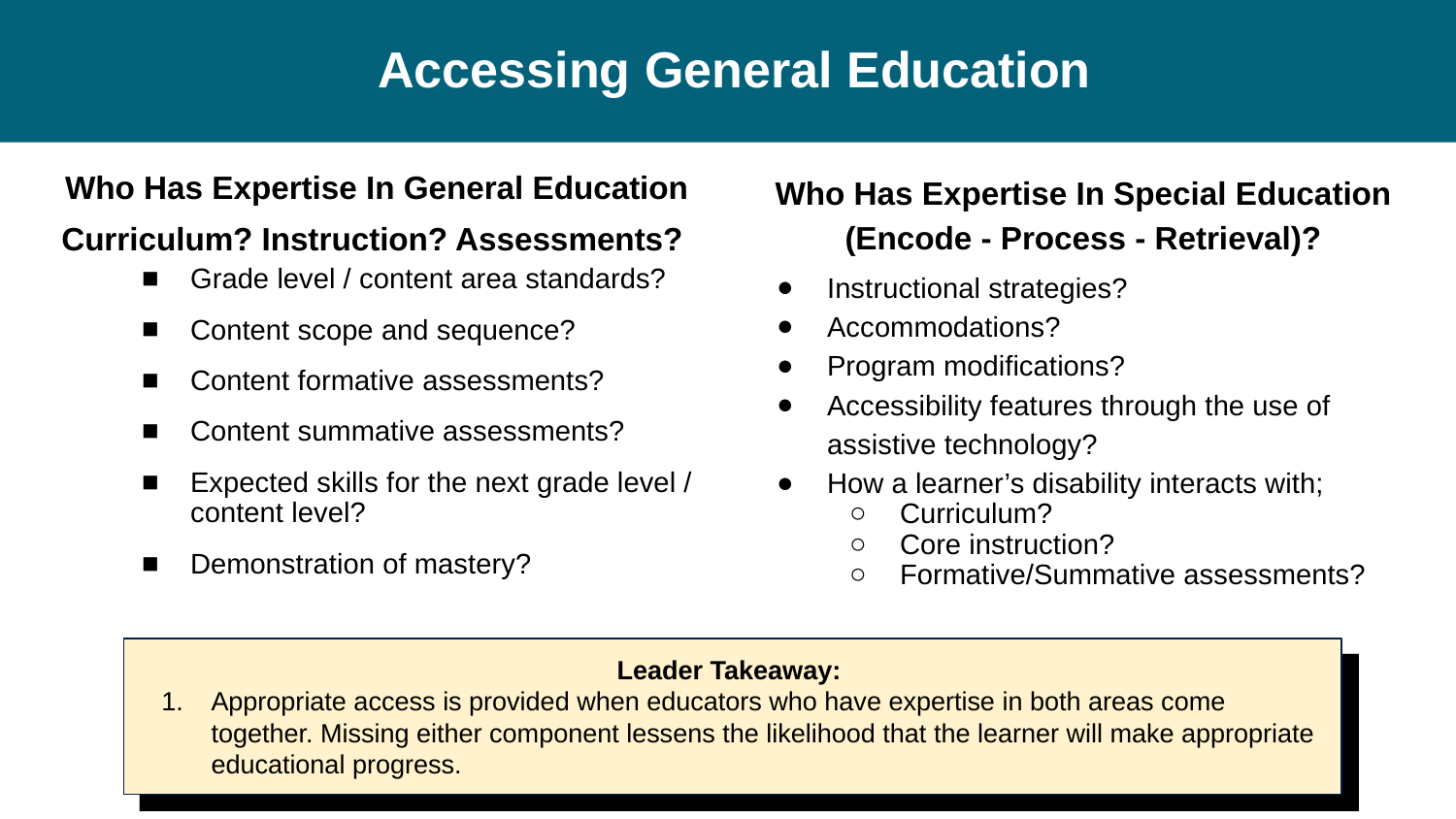

# Accessing General Education
Who Has Expertise In General Education
Curriculum? Instruction? Assessments?
Who Has Expertise In Special Education (Encode - Process - Retrieval)?
Grade level / content area standards?
Content scope and sequence?
Content formative assessments?
Content summative assessments?
Expected skills for the next grade level / content level?
Demonstration of mastery?

Instructional strategies?
Accommodations?
Program modifications?
Accessibility features through the use of assistive technology?
How a learner’s disability interacts with;
Curriculum?
Core instruction?
Formative/Summative assessments?
Leader Takeaway:
Appropriate access is provided when educators who have expertise in both areas come together. Missing either component lessens the likelihood that the learner will make appropriate educational progress.